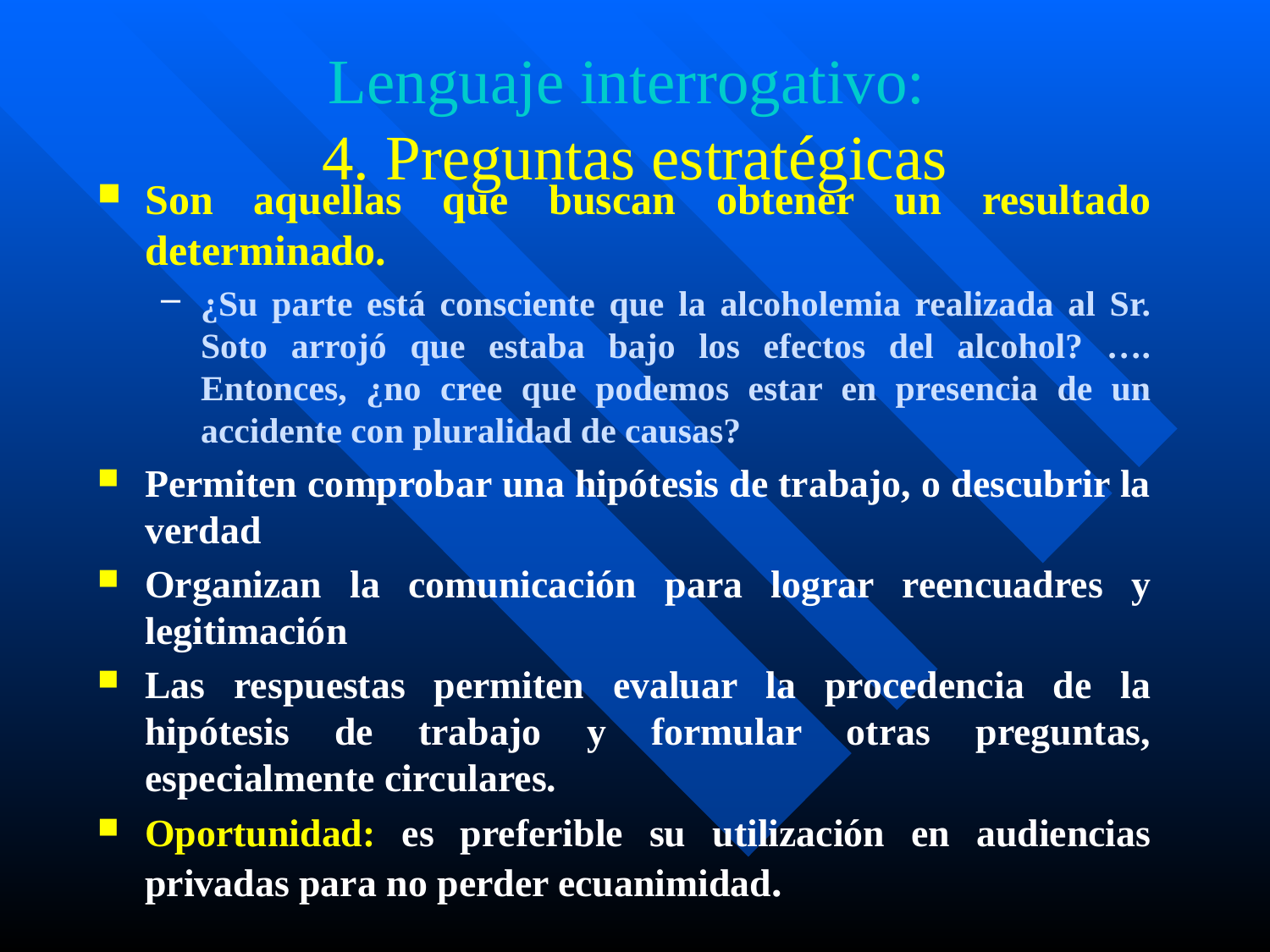

# Lenguaje interrogativo: 4. Preguntas estratégicas
Son aquellas que buscan obtener un resultado determinado.
¿Su parte está consciente que la alcoholemia realizada al Sr. Soto arrojó que estaba bajo los efectos del alcohol? …. Entonces, ¿no cree que podemos estar en presencia de un accidente con pluralidad de causas?
Permiten comprobar una hipótesis de trabajo, o descubrir la verdad
Organizan la comunicación para lograr reencuadres y legitimación
Las respuestas permiten evaluar la procedencia de la hipótesis de trabajo y formular otras preguntas, especialmente circulares.
Oportunidad: es preferible su utilización en audiencias privadas para no perder ecuanimidad.